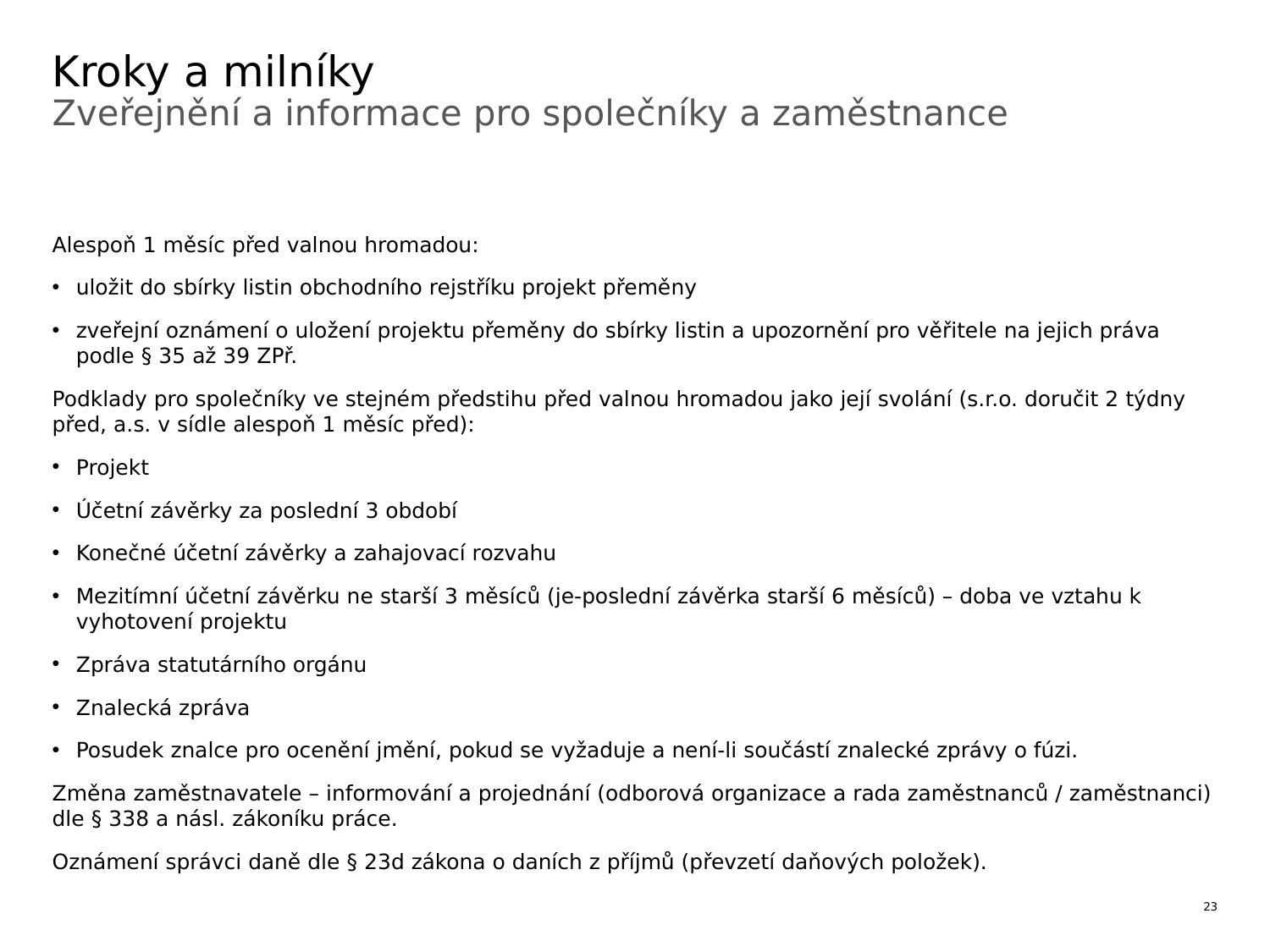

# Kroky a milníky
Zveřejnění a informace pro společníky a zaměstnance
Alespoň 1 měsíc před valnou hromadou:
uložit do sbírky listin obchodního rejstříku projekt přeměny
zveřejní oznámení o uložení projektu přeměny do sbírky listin a upozornění pro věřitele na jejich práva podle § 35 až 39 ZPř.
Podklady pro společníky ve stejném předstihu před valnou hromadou jako její svolání (s.r.o. doručit 2 týdny před, a.s. v sídle alespoň 1 měsíc před):
Projekt
Účetní závěrky za poslední 3 období
Konečné účetní závěrky a zahajovací rozvahu
Mezitímní účetní závěrku ne starší 3 měsíců (je-poslední závěrka starší 6 měsíců) – doba ve vztahu k vyhotovení projektu
Zpráva statutárního orgánu
Znalecká zpráva
Posudek znalce pro ocenění jmění, pokud se vyžaduje a není-li součástí znalecké zprávy o fúzi.
Změna zaměstnavatele – informování a projednání (odborová organizace a rada zaměstnanců / zaměstnanci) dle § 338 a násl. zákoníku práce.
Oznámení správci daně dle § 23d zákona o daních z příjmů (převzetí daňových položek).